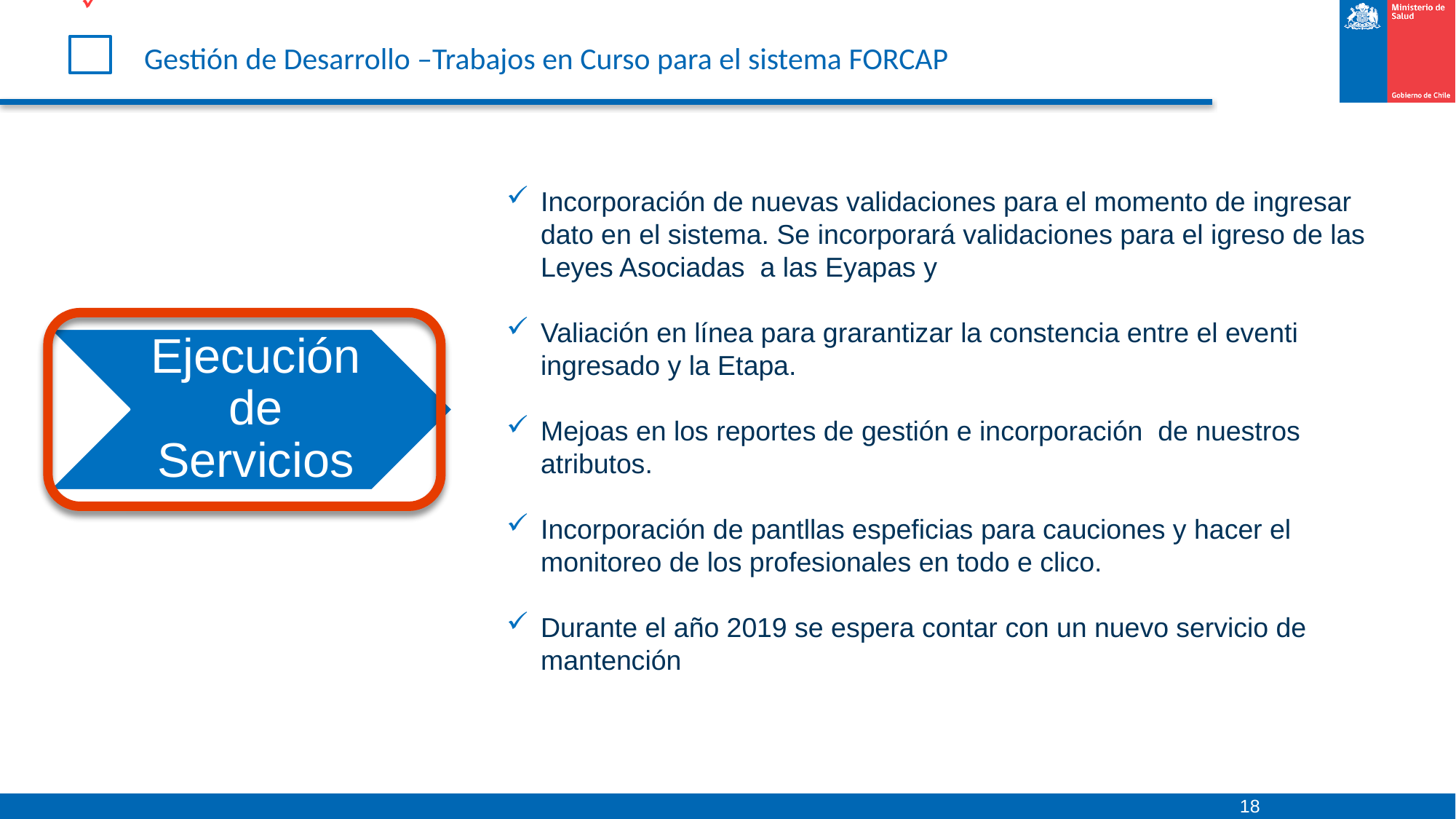

# Gestión de Desarrollo –Trabajos en Curso para el sistema FORCAP
Incorporación de nuevas validaciones para el momento de ingresar dato en el sistema. Se incorporará validaciones para el igreso de las Leyes Asociadas  a las Eyapas y

Valiación en línea para grarantizar la constencia entre el eventi ingresado y la Etapa.

Mejoas en los reportes de gestión e incorporación  de nuestros atributos.

Incorporación de pantllas espeficias para cauciones y hacer el monitoreo de los profesionales en todo e clico.

Durante el año 2019 se espera contar con un nuevo servicio de mantención

Ejecución de Servicios
18